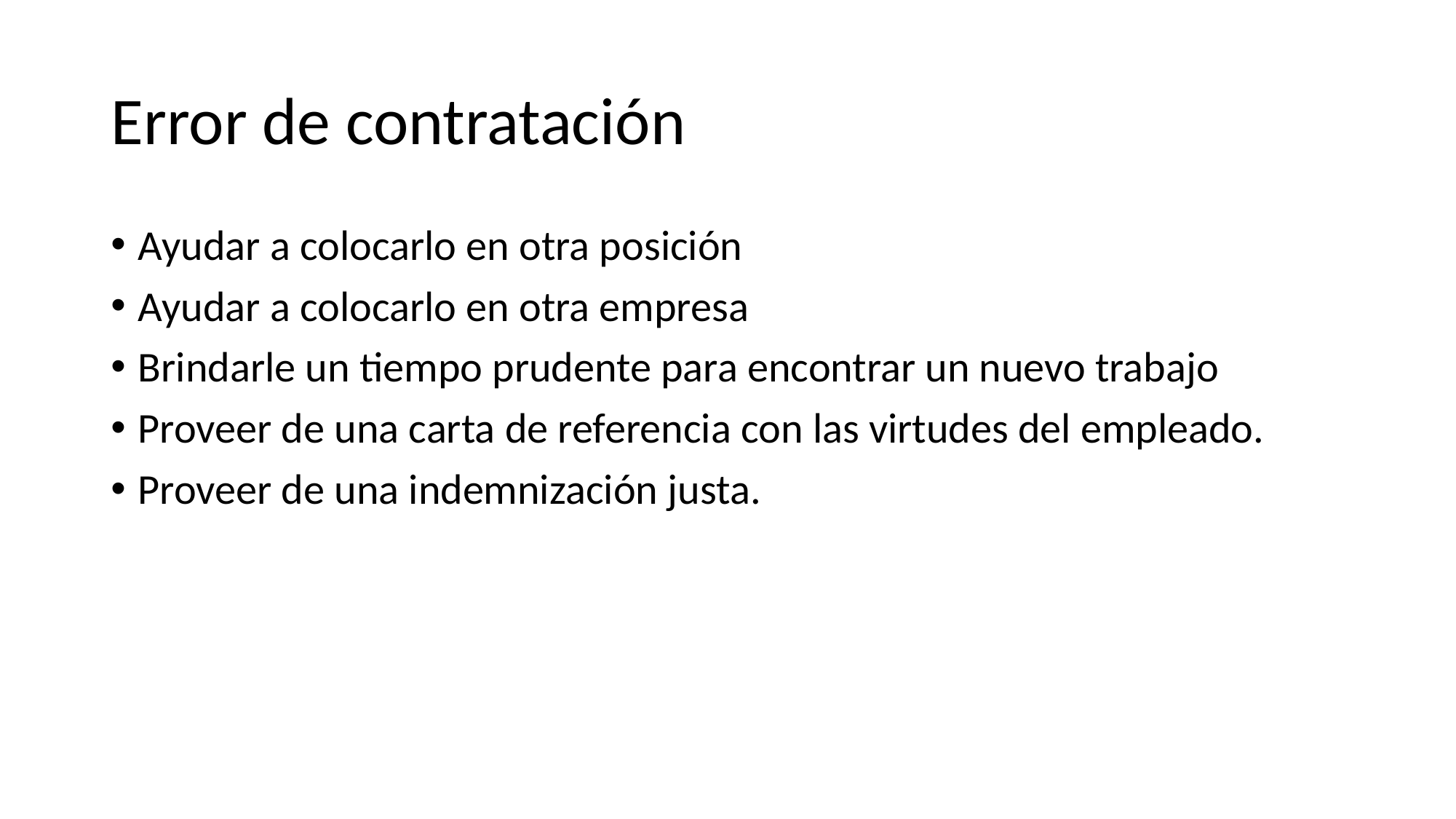

# Error de contratación
Ayudar a colocarlo en otra posición
Ayudar a colocarlo en otra empresa
Brindarle un tiempo prudente para encontrar un nuevo trabajo
Proveer de una carta de referencia con las virtudes del empleado.
Proveer de una indemnización justa.